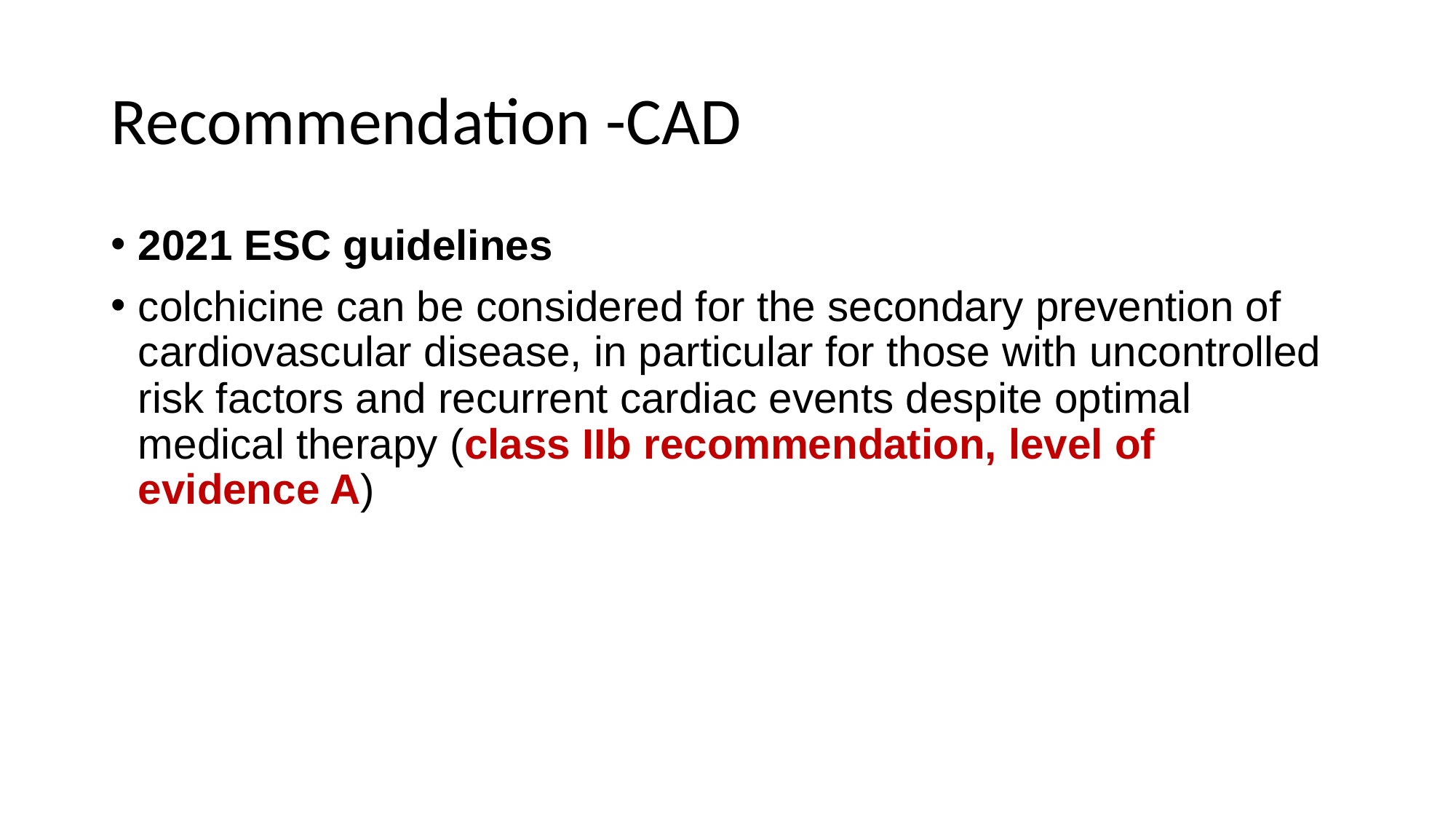

# Recommendation -CAD
2021 ESC guidelines
colchicine can be considered for the secondary prevention of cardiovascular disease, in particular for those with uncontrolled risk factors and recurrent cardiac events despite optimal medical therapy (class IIb recommendation, level of evidence A)